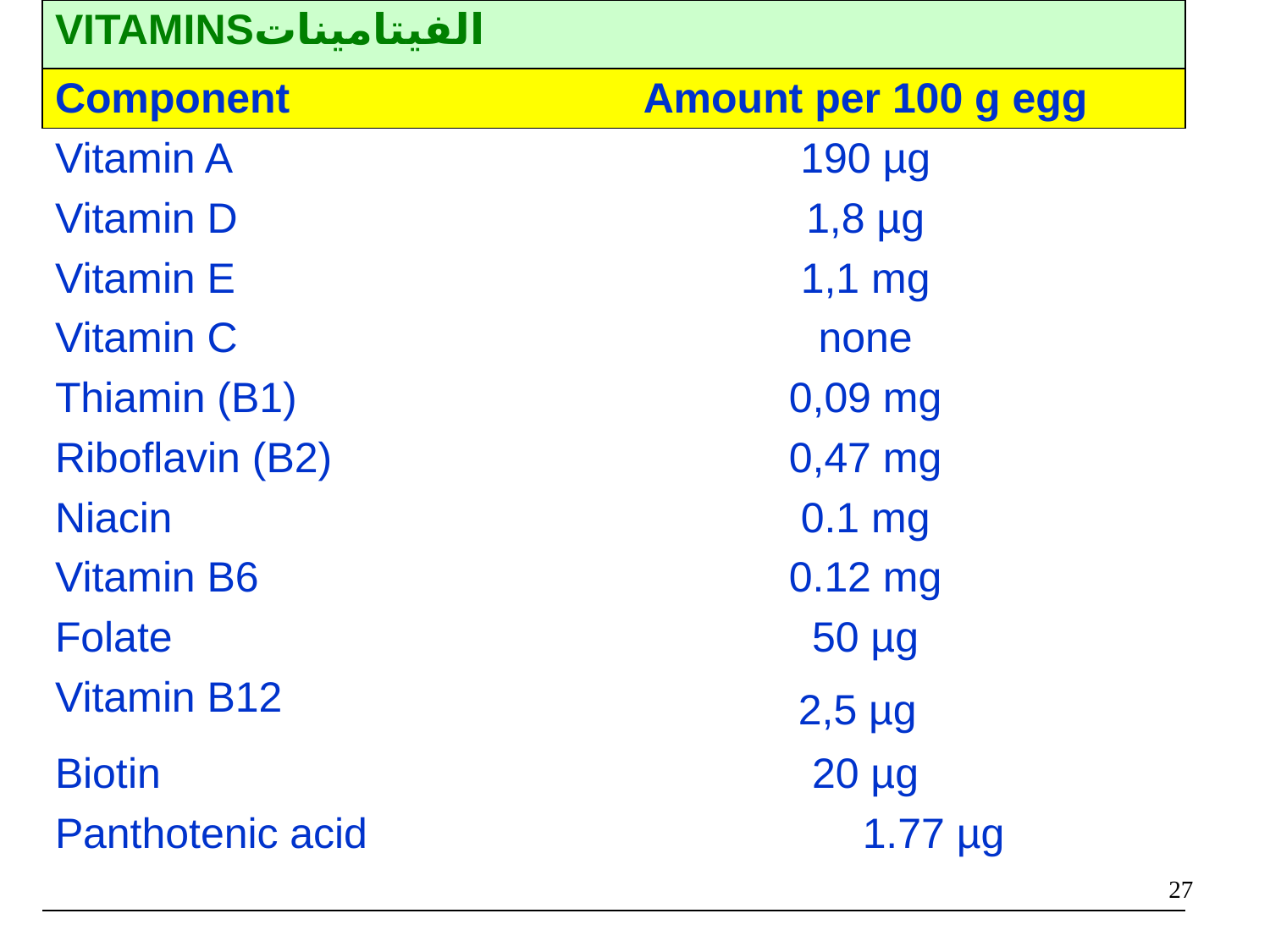

| VITAMINSالفيتامينات |  |  |
| --- | --- | --- |
| Component | Amount per 100 g egg |  |
| Vitamin A | 190 µg |  |
| Vitamin D | 1,8 µg |  |
| Vitamin E | 1,1 mg |  |
| Vitamin C | none |  |
| Thiamin (B1) | 0,09 mg |  |
| Riboflavin (B2) | 0,47 mg |  |
| Niacin | 0.1 mg |  |
| Vitamin B6 | 0.12 mg |  |
| Folate | 50 µg |  |
| Vitamin B12 | 2,5 µg |  |
| Biotin | 20 µg |  |
| Panthotenic acid |  | 1.77 µg |
27